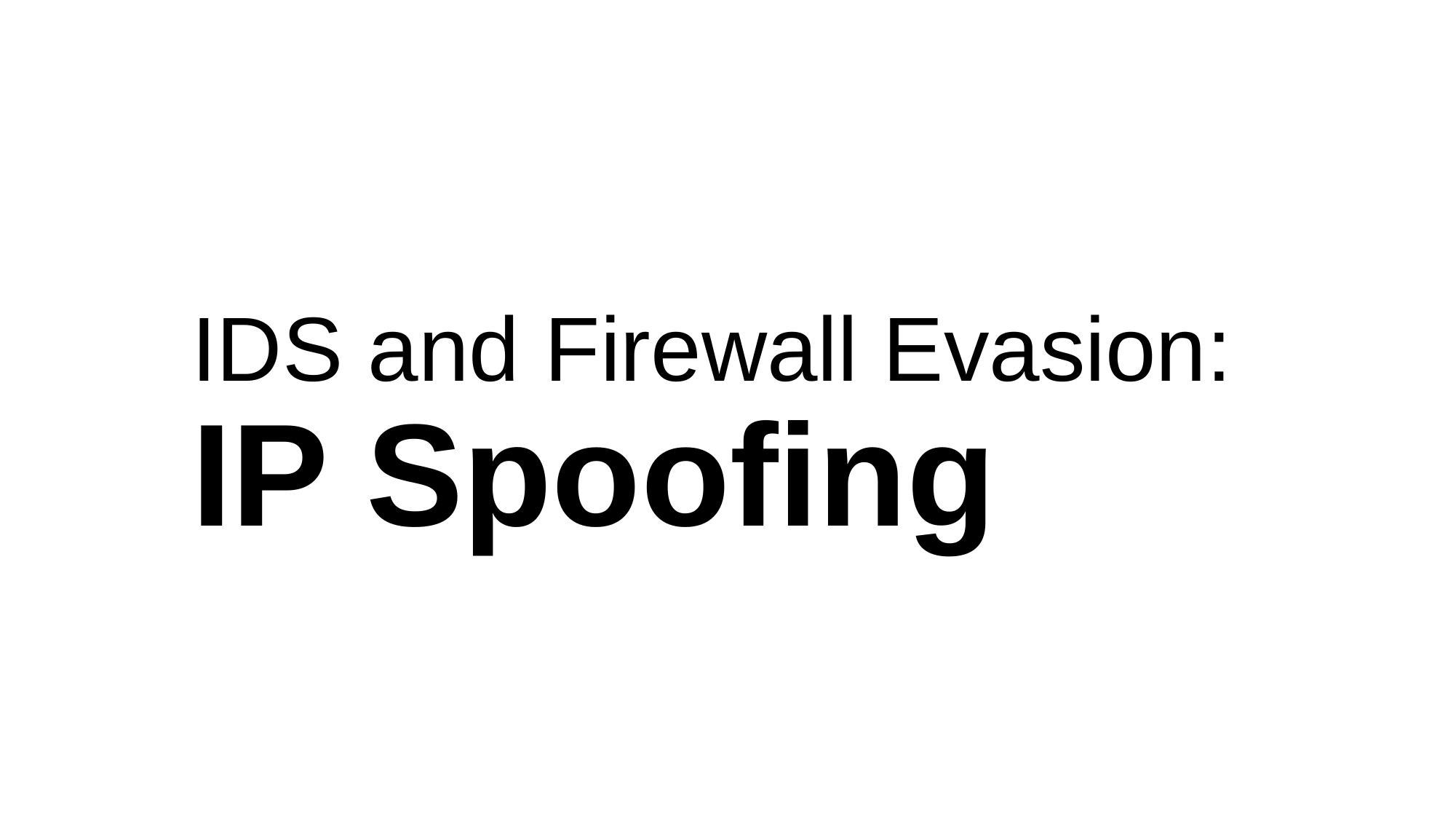

# IDS and Firewall Evasion: IP Spoofing